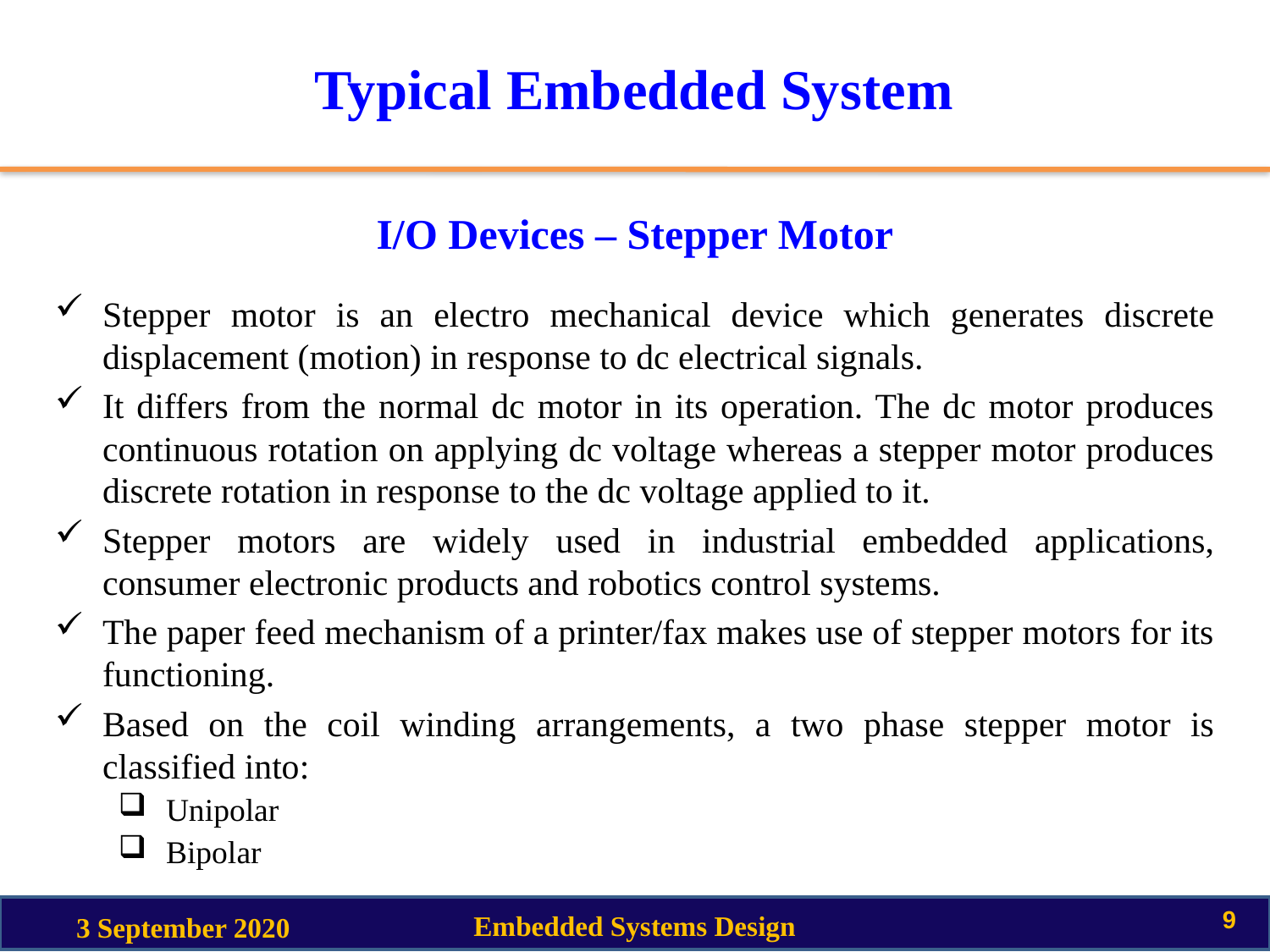

# Typical Embedded System
I/O Devices – Stepper Motor

Stepper motor is an electro mechanical device which generates discrete displacement (motion) in response to dc electrical signals.
It differs from the normal dc motor in its operation. The dc motor produces continuous rotation on applying dc voltage whereas a stepper motor produces discrete rotation in response to the dc voltage applied to it.
Stepper motors are widely used in industrial embedded applications, consumer electronic products and robotics control systems.
The paper feed mechanism of a printer/fax makes use of stepper motors for its functioning.
Based on the coil winding arrangements, a two phase stepper motor is classified into:
Unipolar
Bipolar

9
Embedded Systems Design
3 September 2020